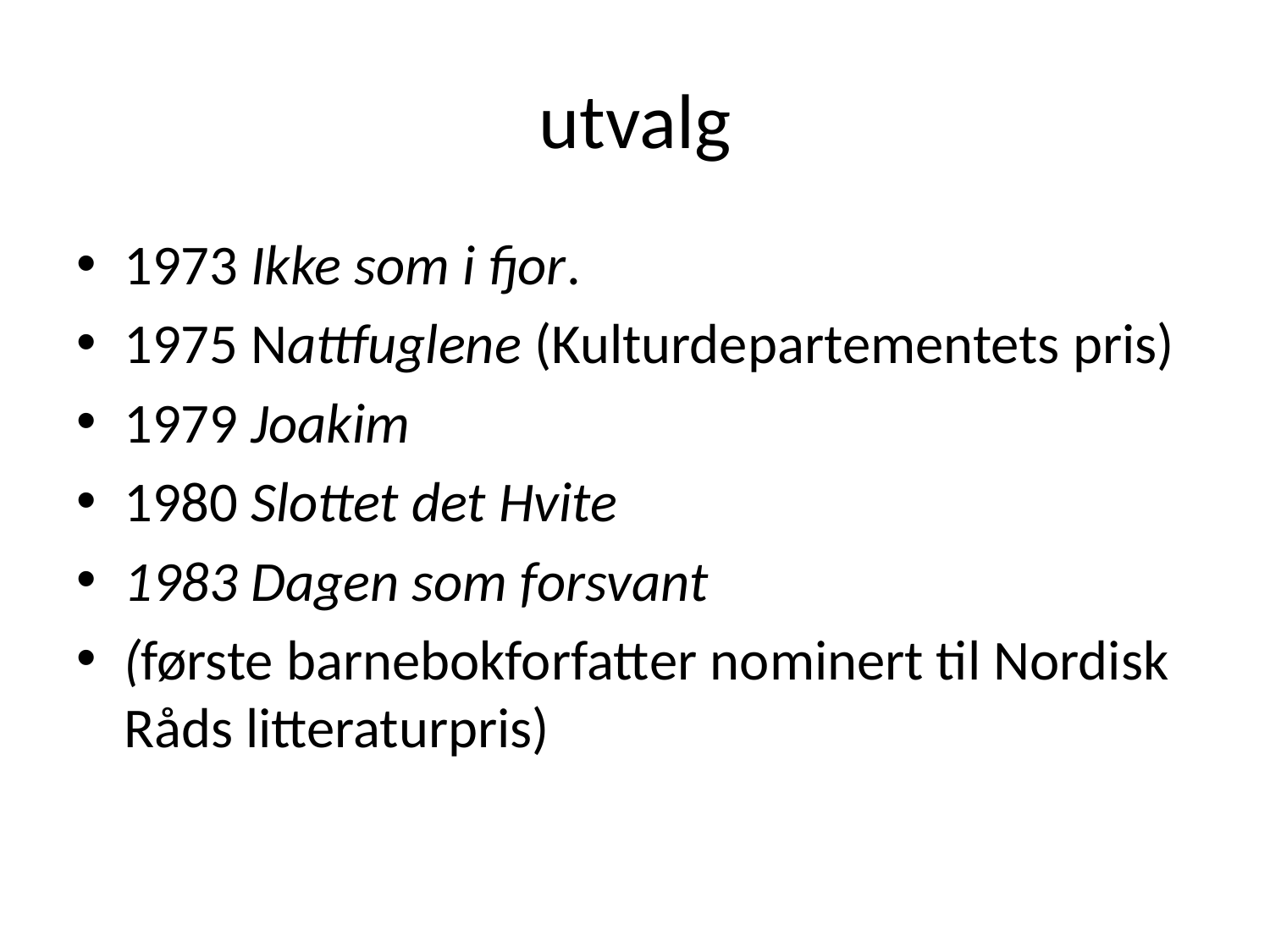

# utvalg
1973 Ikke som i fjor.
1975 Nattfuglene (Kulturdepartementets pris)
1979 Joakim
1980 Slottet det Hvite
1983 Dagen som forsvant
(første barnebokforfatter nominert til Nordisk Råds litteraturpris)